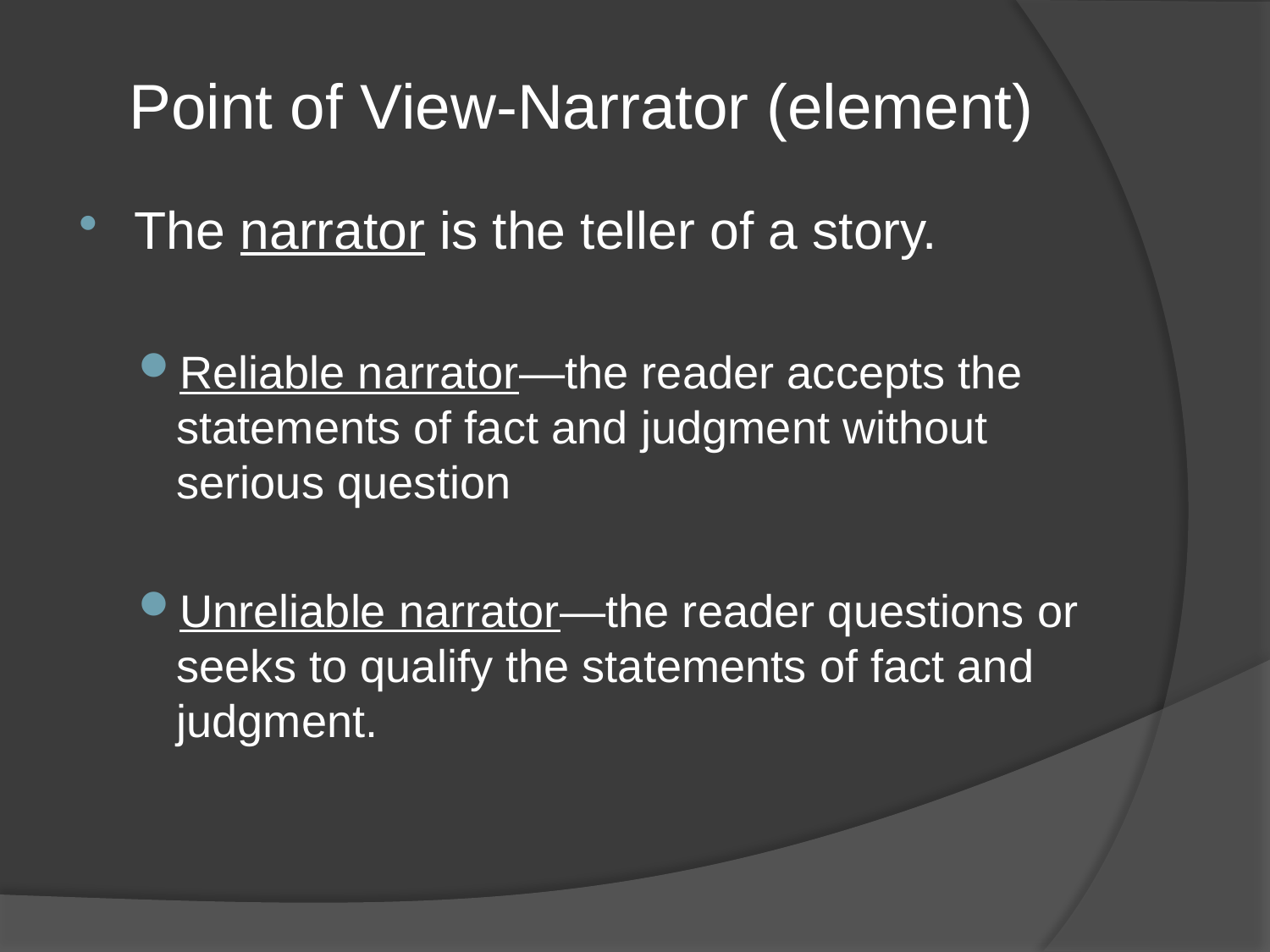

# Point of View-Narrator (element)
The narrator is the teller of a story.

Reliable narrator—the reader accepts the statements of fact and judgment without serious question

Unreliable narrator—the reader questions or seeks to qualify the statements of fact and judgment.